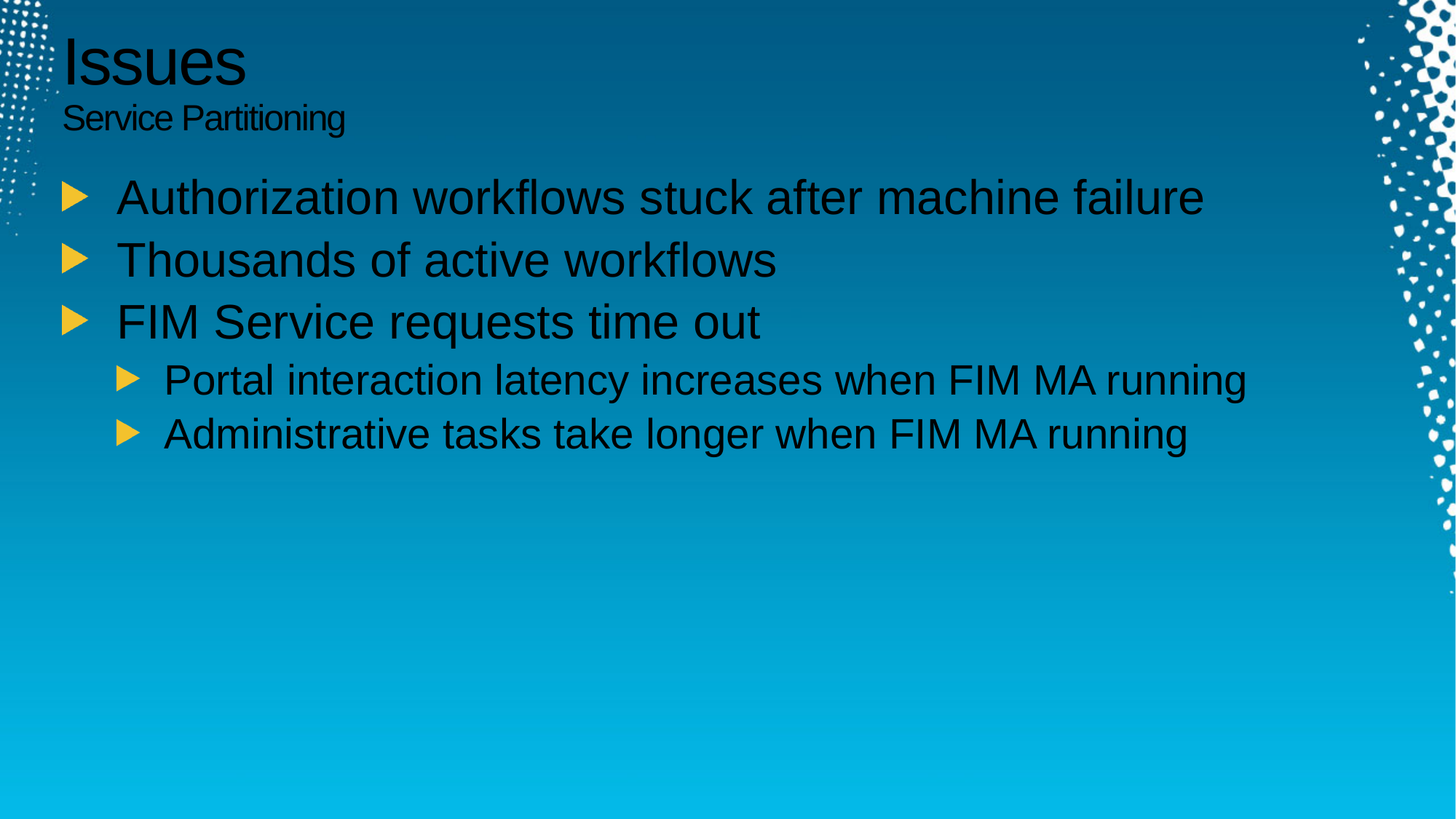

# Issues Service Partitioning
Authorization workflows stuck after machine failure
Thousands of active workflows
FIM Service requests time out
Portal interaction latency increases when FIM MA running
Administrative tasks take longer when FIM MA running